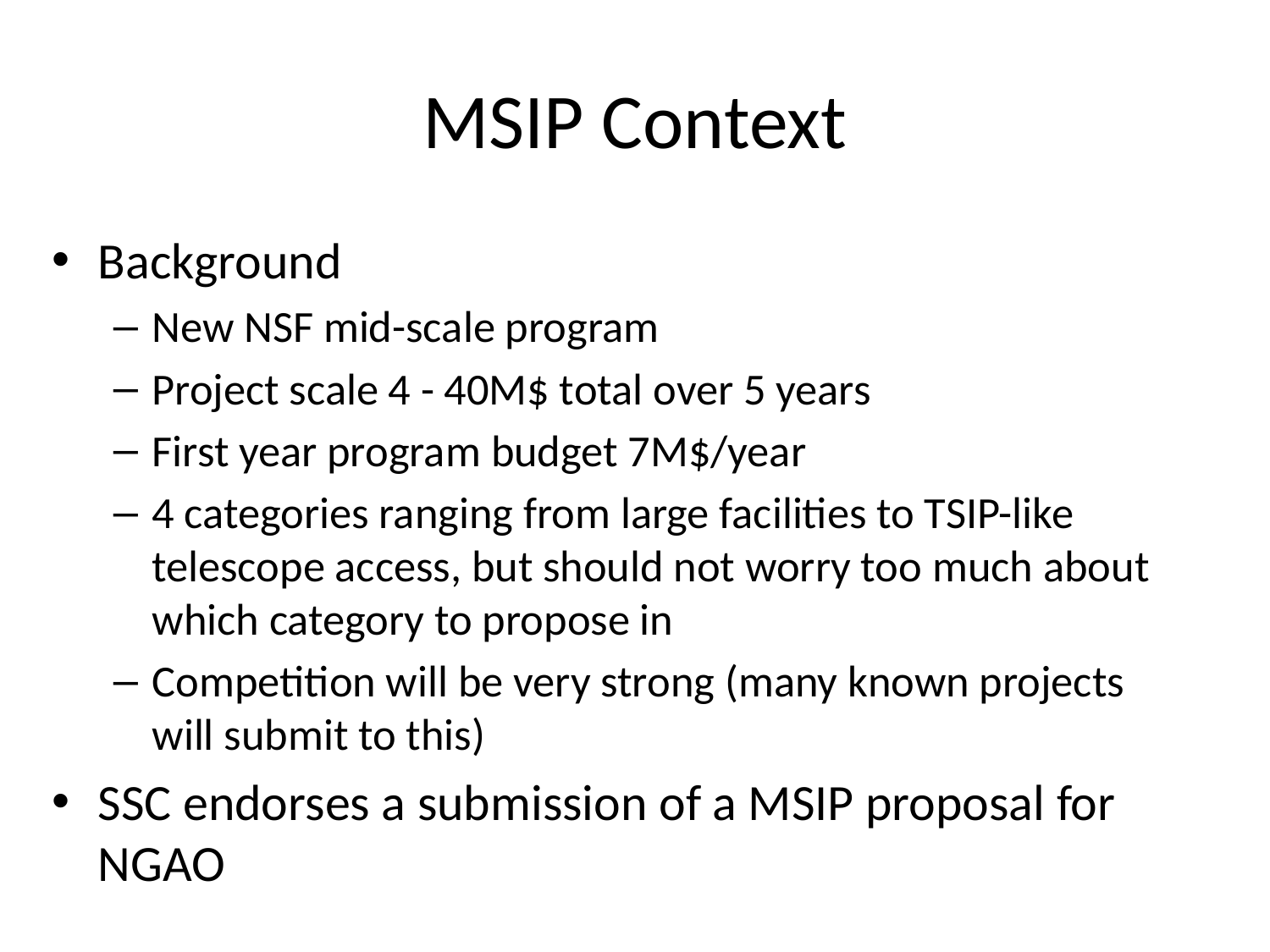

# MSIP Context
Background
New NSF mid-scale program
Project scale 4 - 40M$ total over 5 years
First year program budget 7M$/year
4 categories ranging from large facilities to TSIP-like telescope access, but should not worry too much about which category to propose in
Competition will be very strong (many known projects will submit to this)
SSC endorses a submission of a MSIP proposal for NGAO